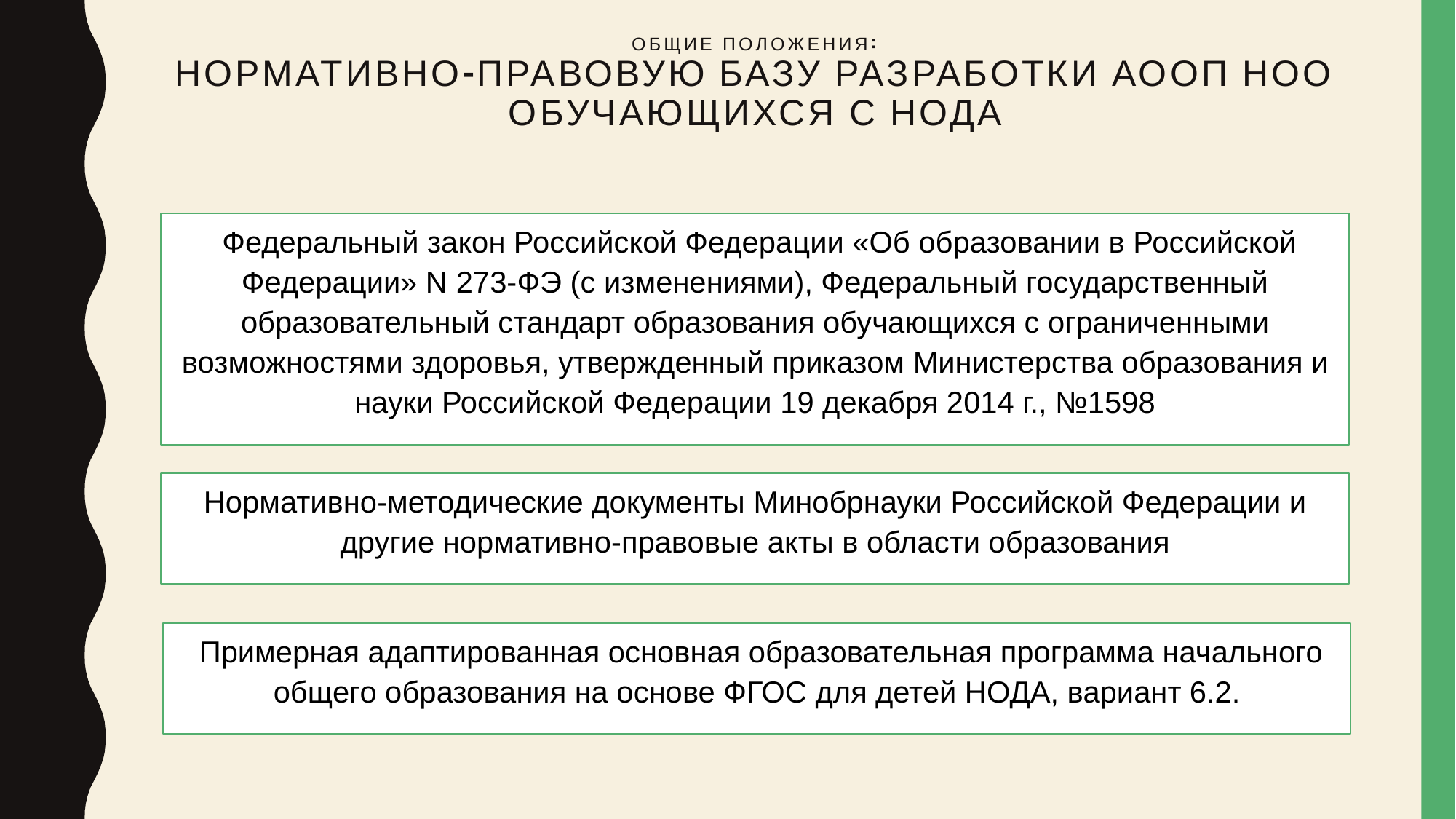

# Общие положения: Нормативно-правовую базу разработки АООП НОО обучающихся с НОДА
 Федеральный закон Российской Федерации «Об образовании в Российской Федерации» N 273-ФЭ (с изменениями), Федеральный государственный образовательный стандарт образования обучающихся с ограниченными возможностями здоровья, утвержденный приказом Министерства образования и науки Российской Федерации 19 декабря 2014 г., №1598
Нормативно-методические документы Минобрнауки Российской Федерации и другие нормативно-правовые акты в области образования
 Примерная адаптированная основная образовательная программа начального общего образования на основе ФГОС для детей НОДА, вариант 6.2.